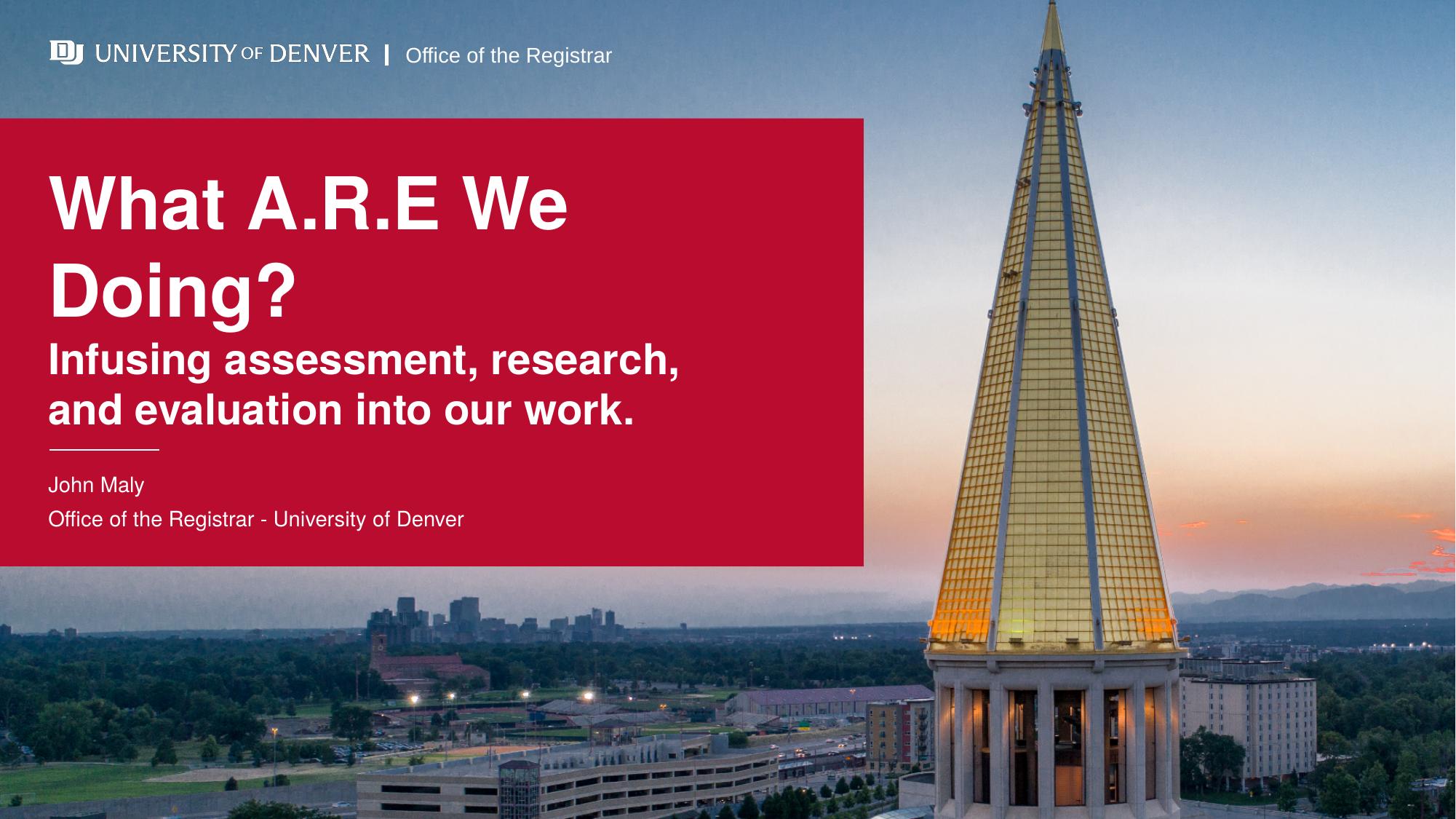

Office of the Registrar
What A.R.E We Doing?
Infusing assessment, research, and evaluation into our work.
John Maly
Office of the Registrar - University of Denver